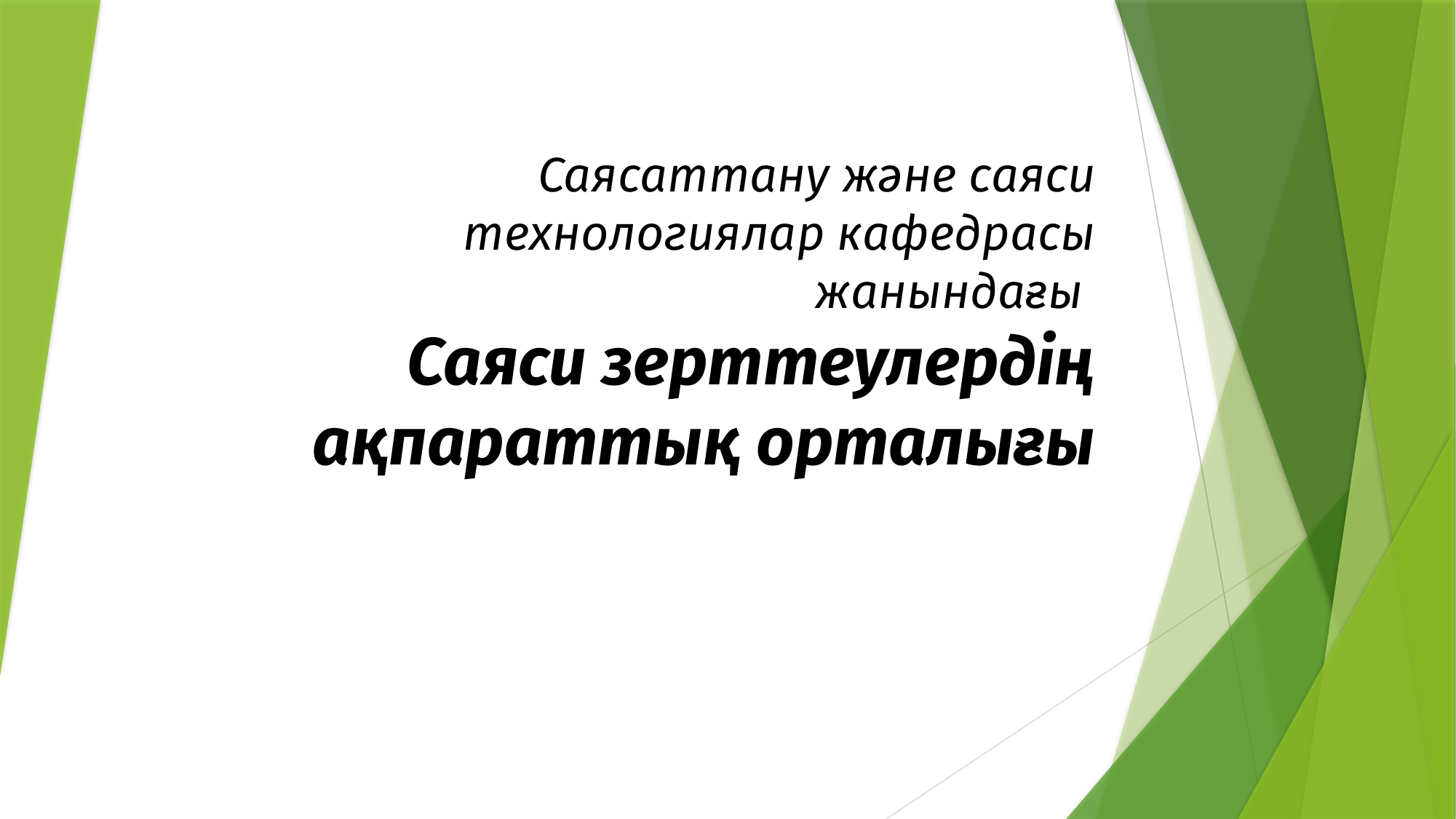

# Саясаттану және саяси технологиялар кафедрасы жанындағы Саяси зерттеулердің ақпараттық орталығы